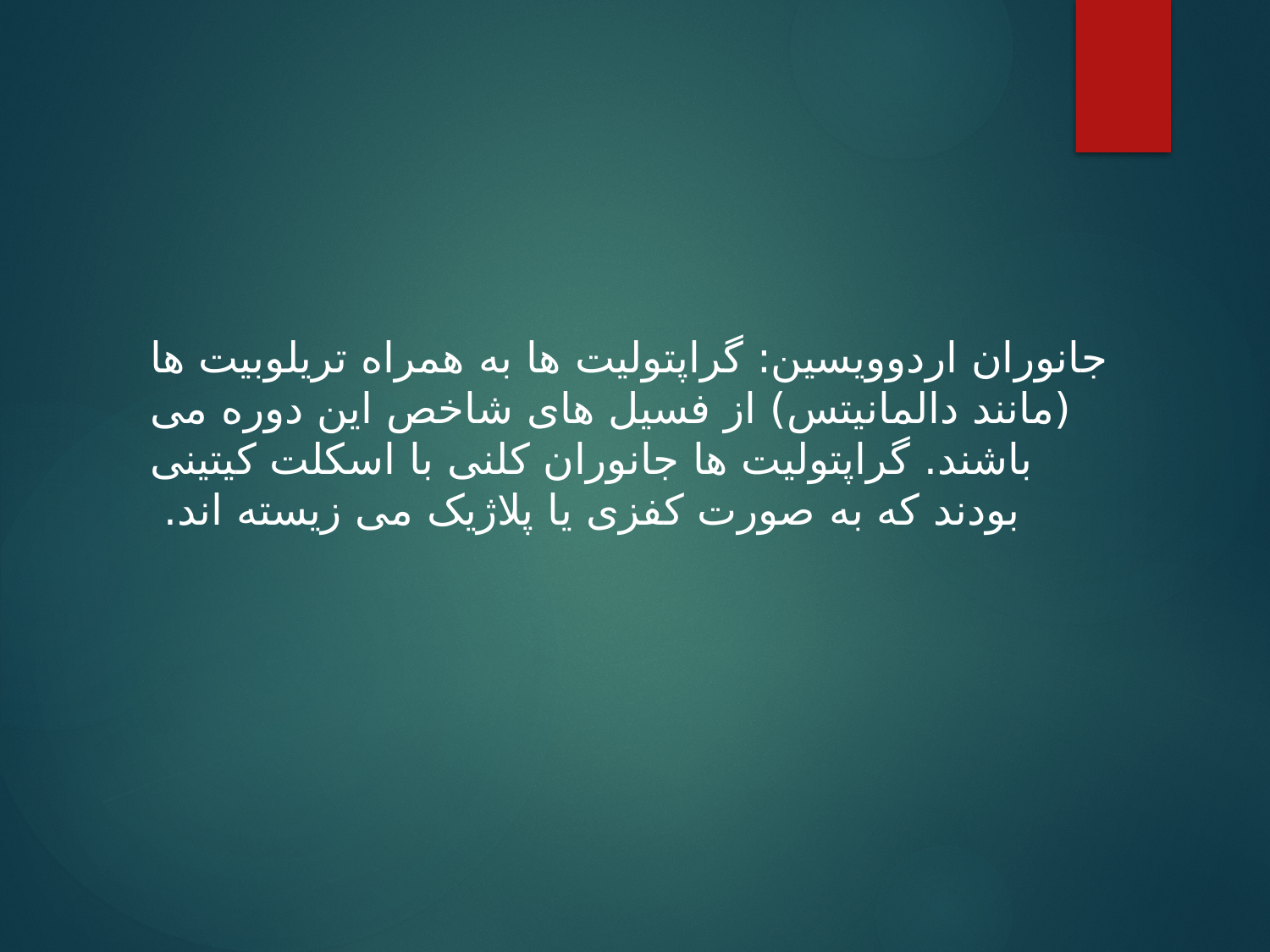

جانوران اردوویسین: گراپتولیت ها به همراه تریلوبیت ها (مانند دالمانیتس) از فسیل های شاخص این دوره می باشند. گراپتولیت ها جانوران کلنی با اسکلت کیتینی بودند که به صورت کفزی یا پلاژیک می زیسته اند.